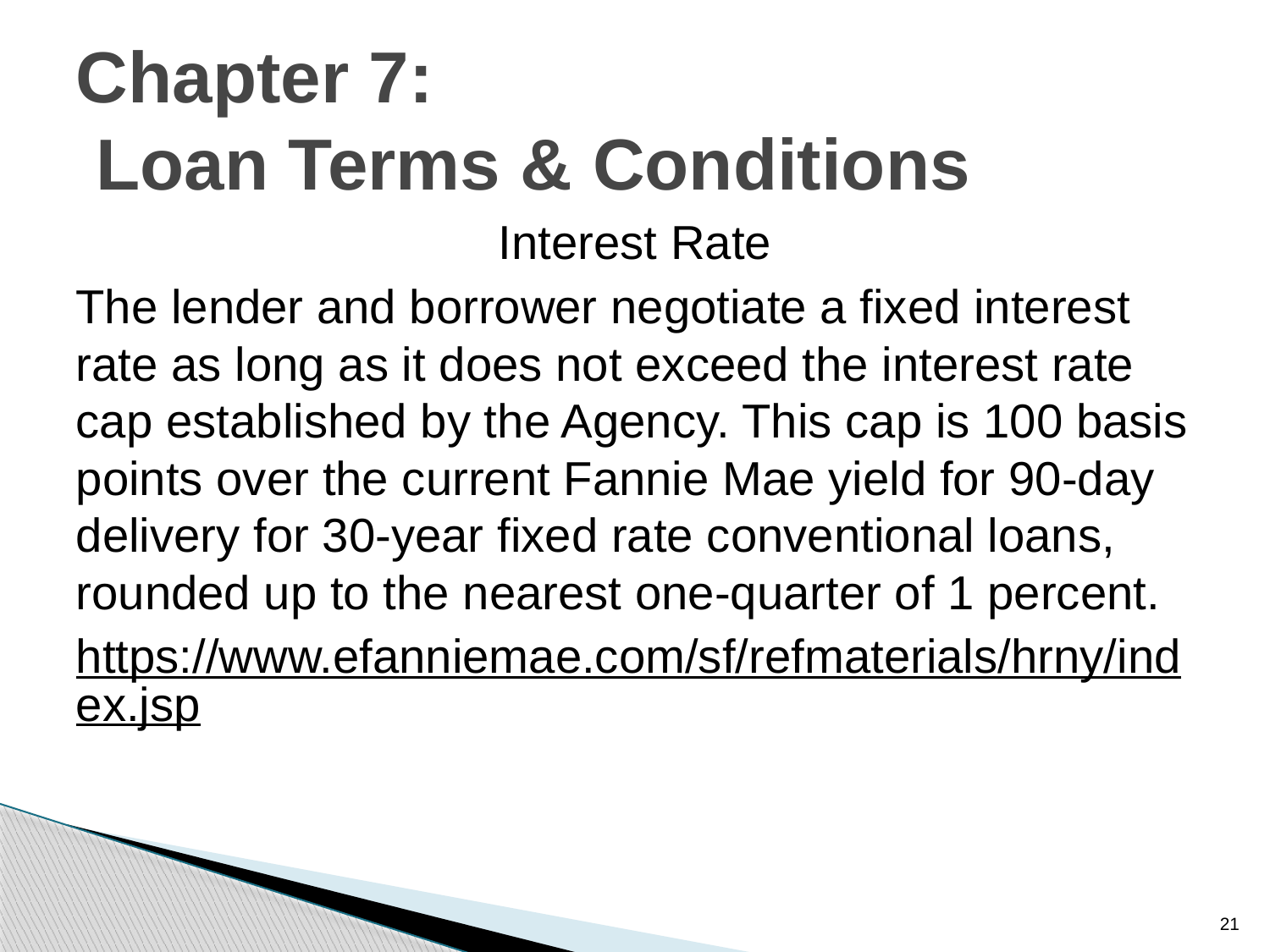

# Chapter 7: Loan Terms & Conditions
Interest Rate
The lender and borrower negotiate a fixed interest rate as long as it does not exceed the interest rate cap established by the Agency. This cap is 100 basis points over the current Fannie Mae yield for 90-day delivery for 30-year fixed rate conventional loans, rounded up to the nearest one-quarter of 1 percent.
https://www.efanniemae.com/sf/refmaterials/hrny/index.jsp
21